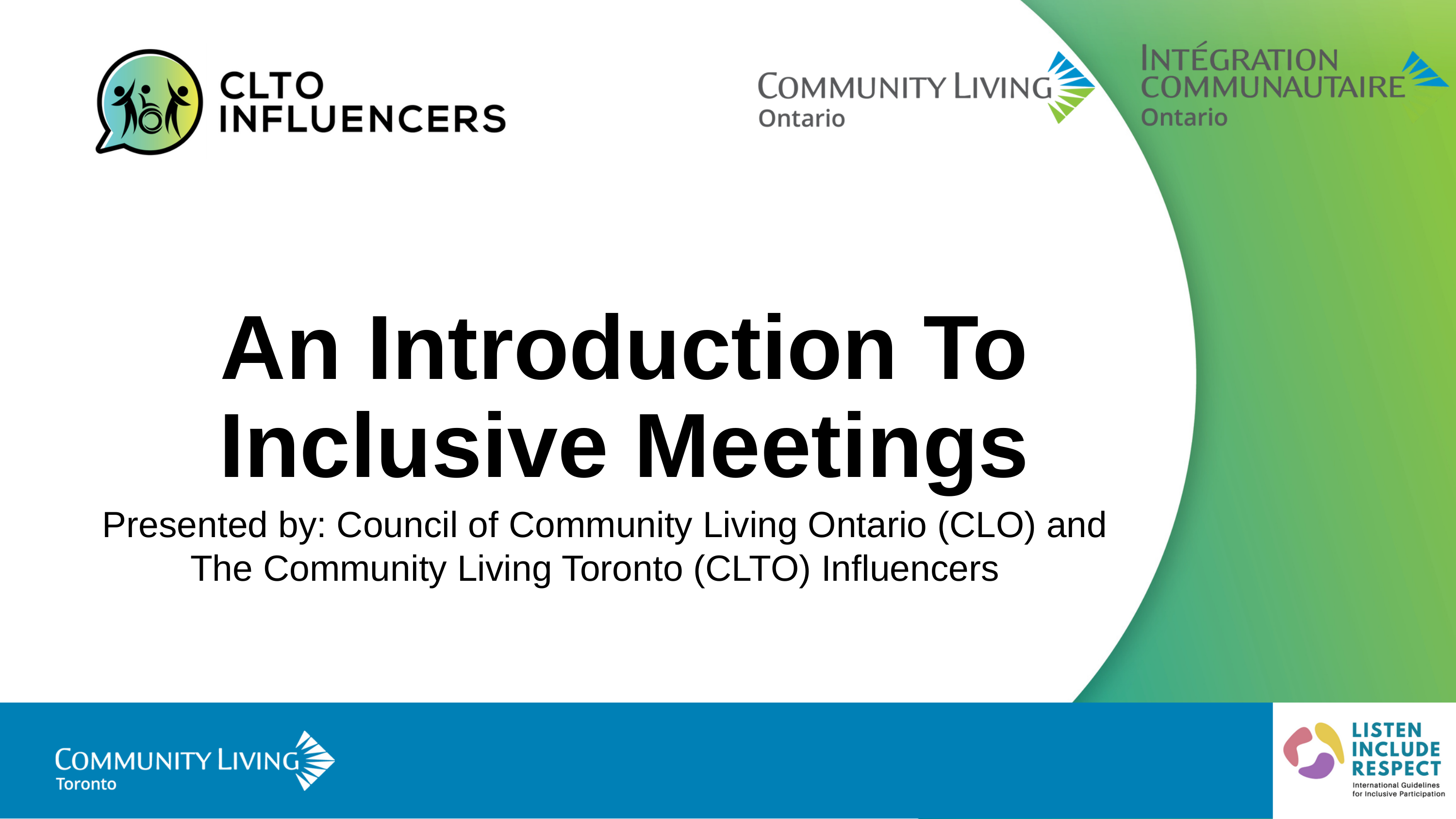

An Introduction To Inclusive Meetings

Presented by: Council of Community Living Ontario (CLO) and The Community Living Toronto (CLTO) Influencers